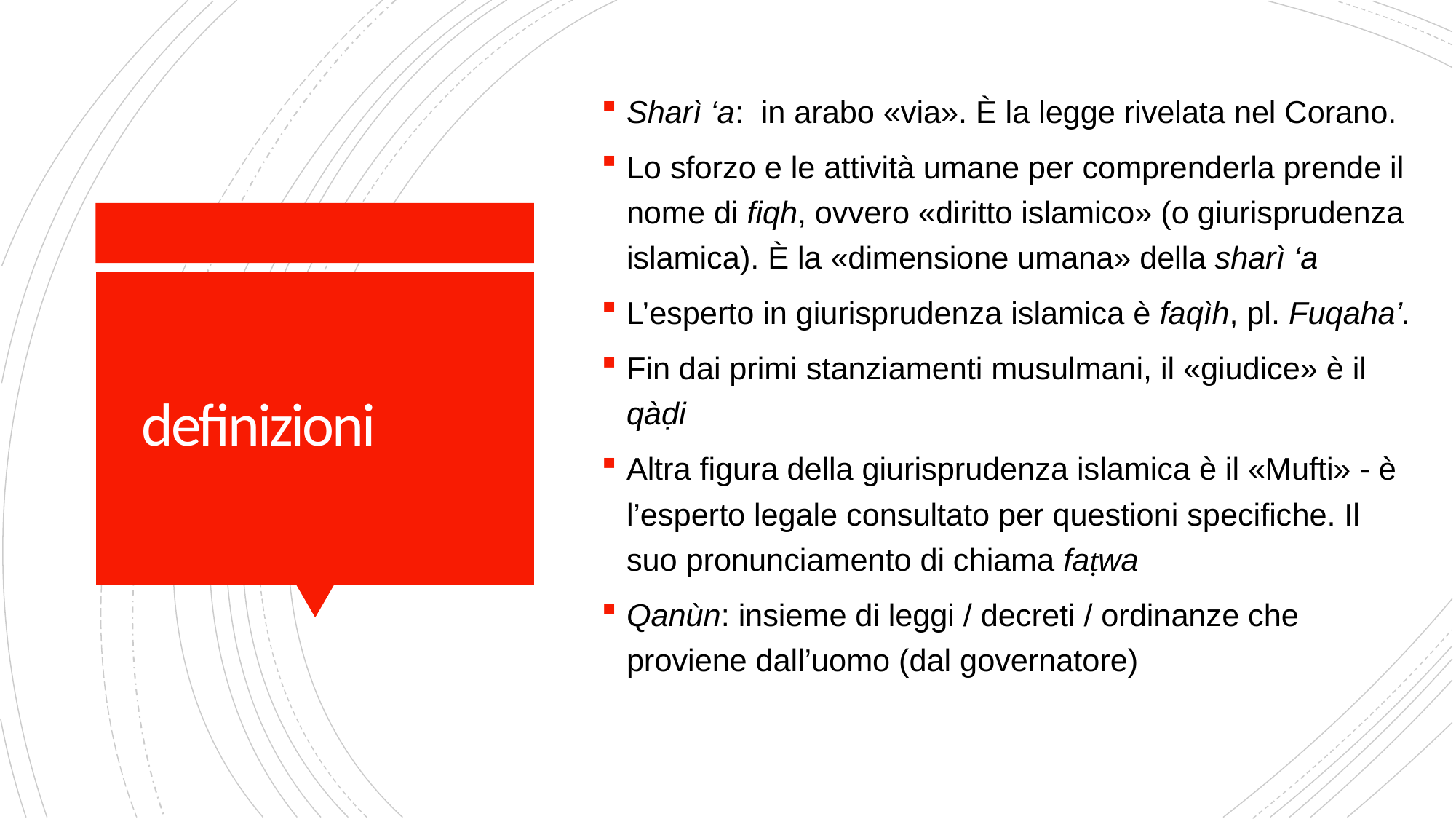

Sharì ‘a:  in arabo «via». È la legge rivelata nel Corano.
Lo sforzo e le attività umane per comprenderla prende il nome di fiqh, ovvero «diritto islamico» (o giurisprudenza islamica). È la «dimensione umana» della sharì ‘a
L’esperto in giurisprudenza islamica è faqìh, pl. Fuqaha’.
Fin dai primi stanziamenti musulmani, il «giudice» è il qàḍi
Altra figura della giurisprudenza islamica è il «Mufti» - è l’esperto legale consultato per questioni specifiche. Il suo pronunciamento di chiama faṭwa
Qanùn: insieme di leggi / decreti / ordinanze che proviene dall’uomo (dal governatore)

# definizioni